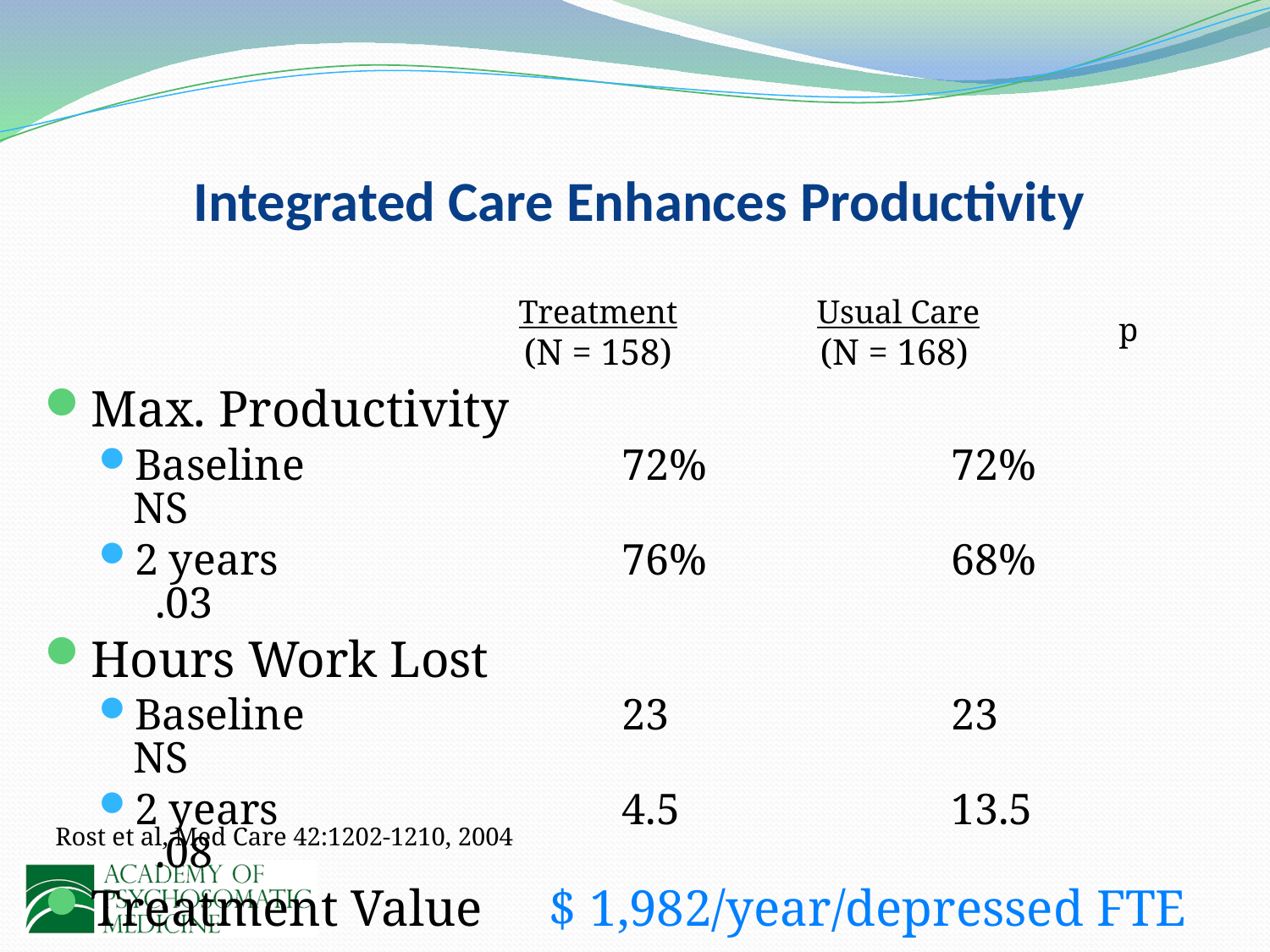

Integrated Care Enhances Productivity
Treatment
(N = 158)
 Usual Care
(N = 168)
p
Max. Productivity
Baseline	  72%	   72%	  NS
2 years	  76%	   68%	  .03
Hours Work Lost
Baseline	  23	   23	  NS
2 years	  4.5	   13.5	  .08
Treatment Value	$ 1,982/year/depressed FTE
Rost et al, Med Care 42:1202-1210, 2004